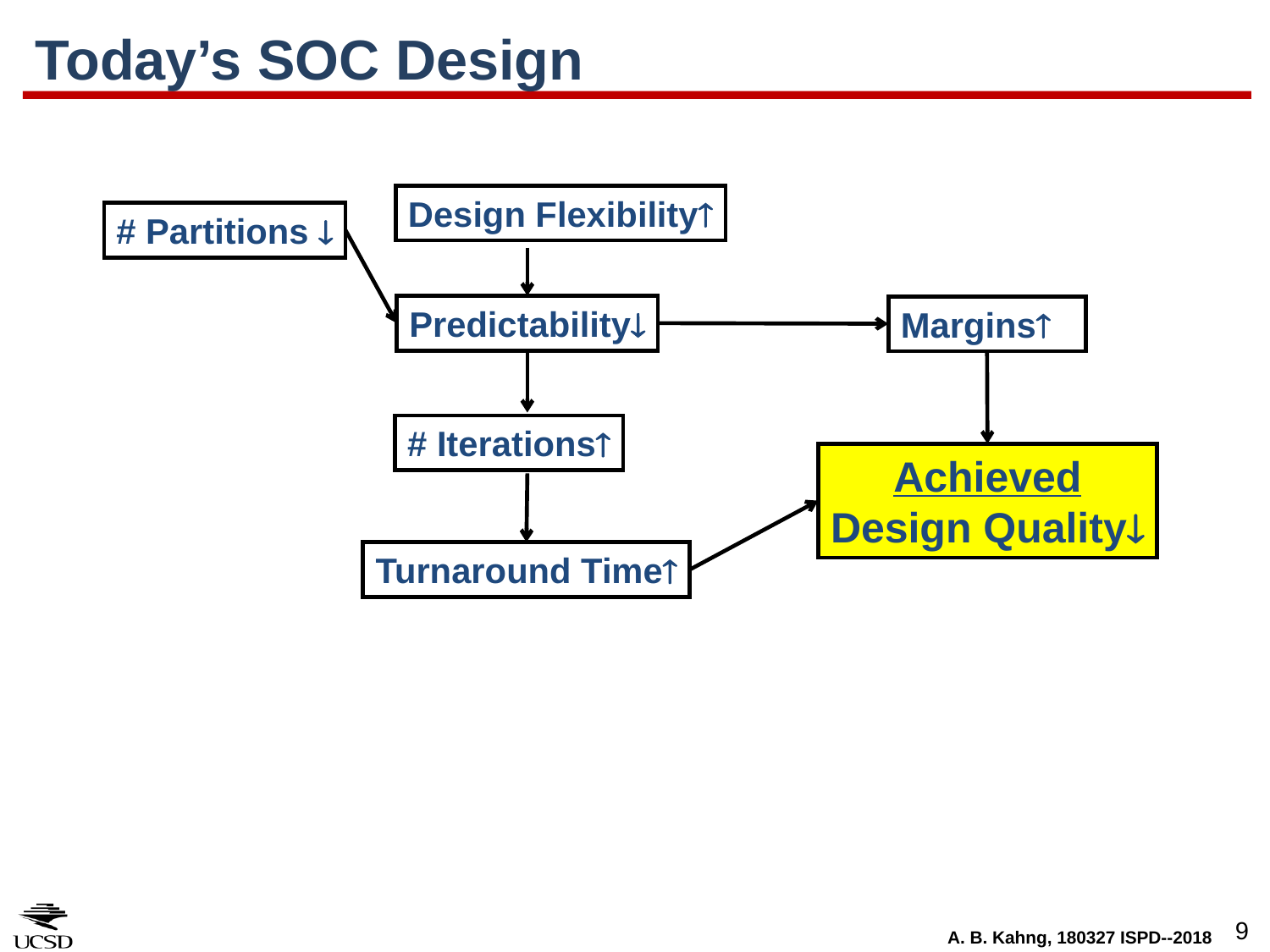

# Today’s SOC Design
Design Flexibility↑
# Partitions ↓
Predictability↓
Margins↑
# Iterations↑
Achieved
Design Quality↓
Turnaround Time↑